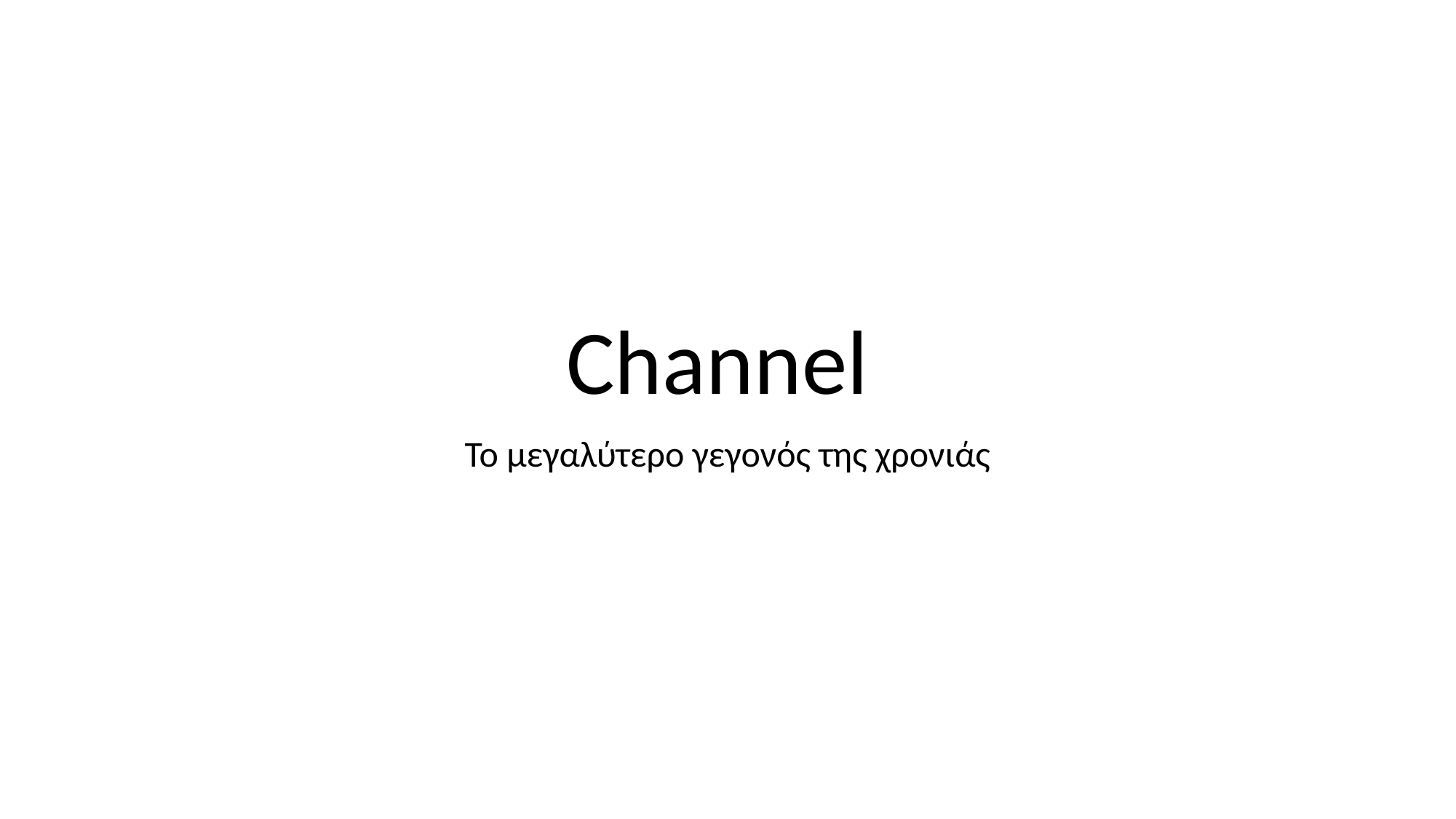

# Channel
Το μεγαλύτερο γεγονός της χρονιάς